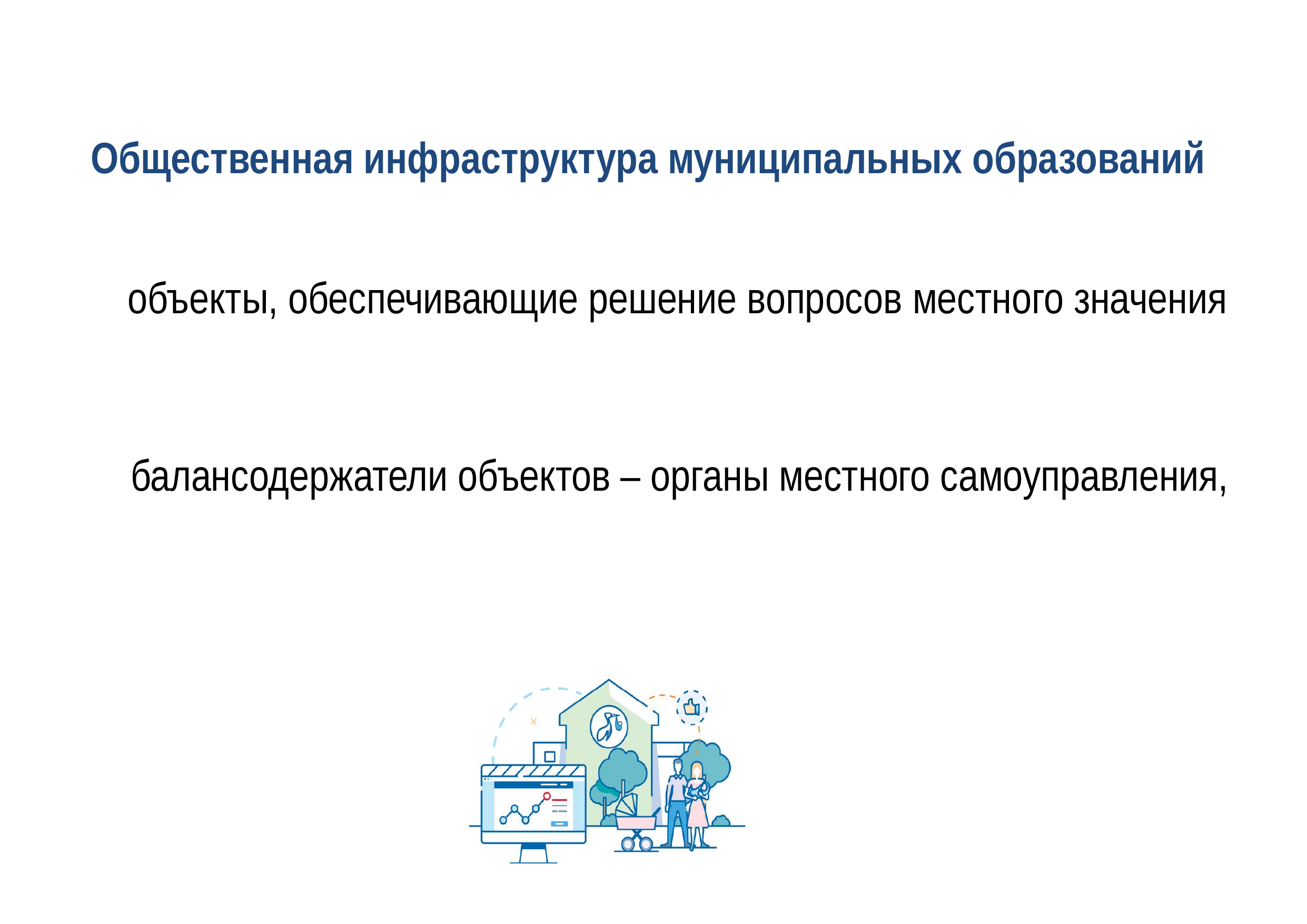

# Общественная инфраструктура муниципальных образований
объекты, обеспечивающие решение вопросов местного значения
балансодержатели объектов – органы местного самоуправления,